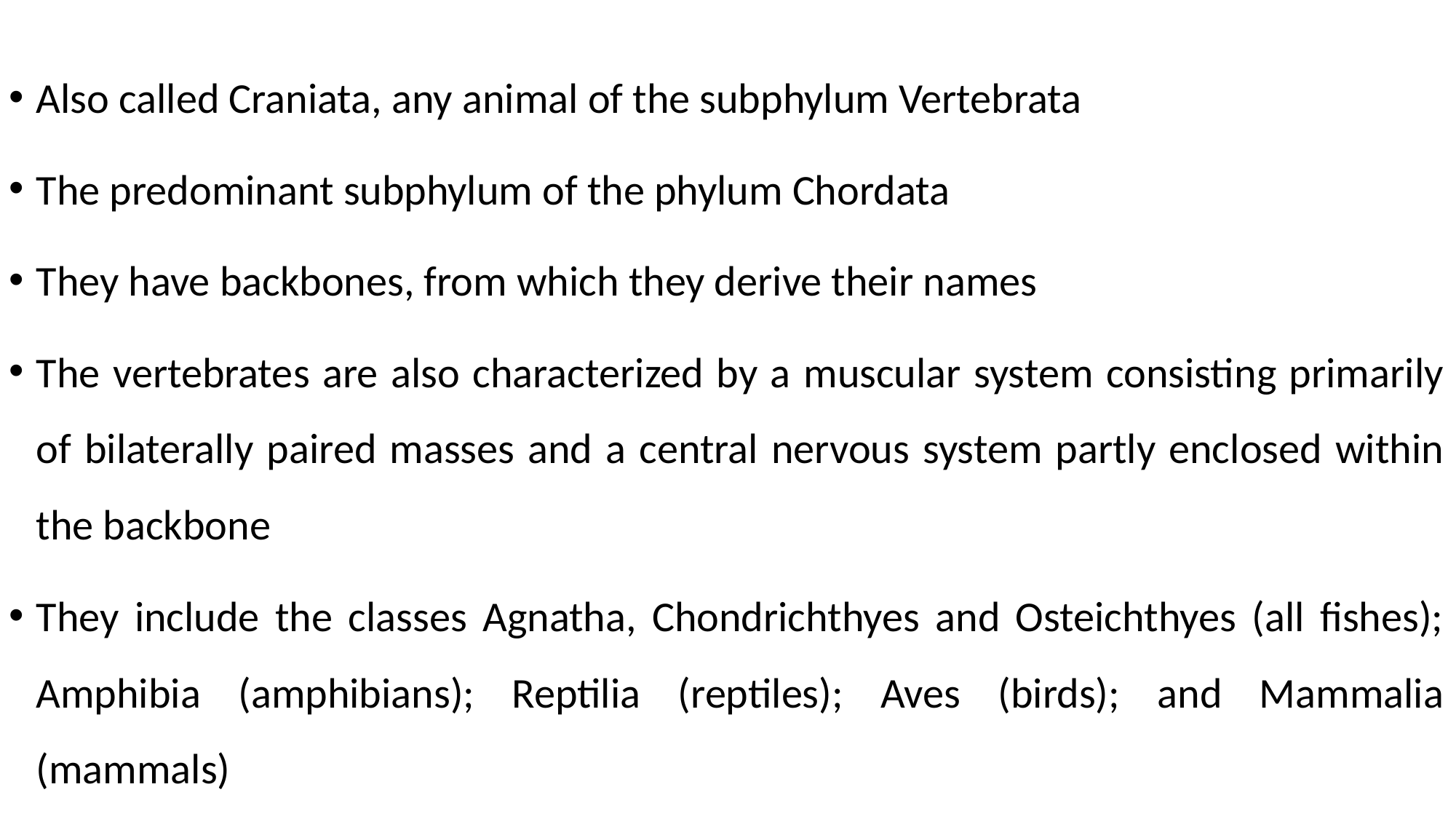

Also called Craniata, any animal of the subphylum Vertebrata
The predominant subphylum of the phylum Chordata
They have backbones, from which they derive their names
The vertebrates are also characterized by a muscular system consisting primarily of bilaterally paired masses and a central nervous system partly enclosed within the backbone
They include the classes Agnatha, Chondrichthyes and Osteichthyes (all fishes); Amphibia (amphibians); Reptilia (reptiles); Aves (birds); and Mammalia (mammals)